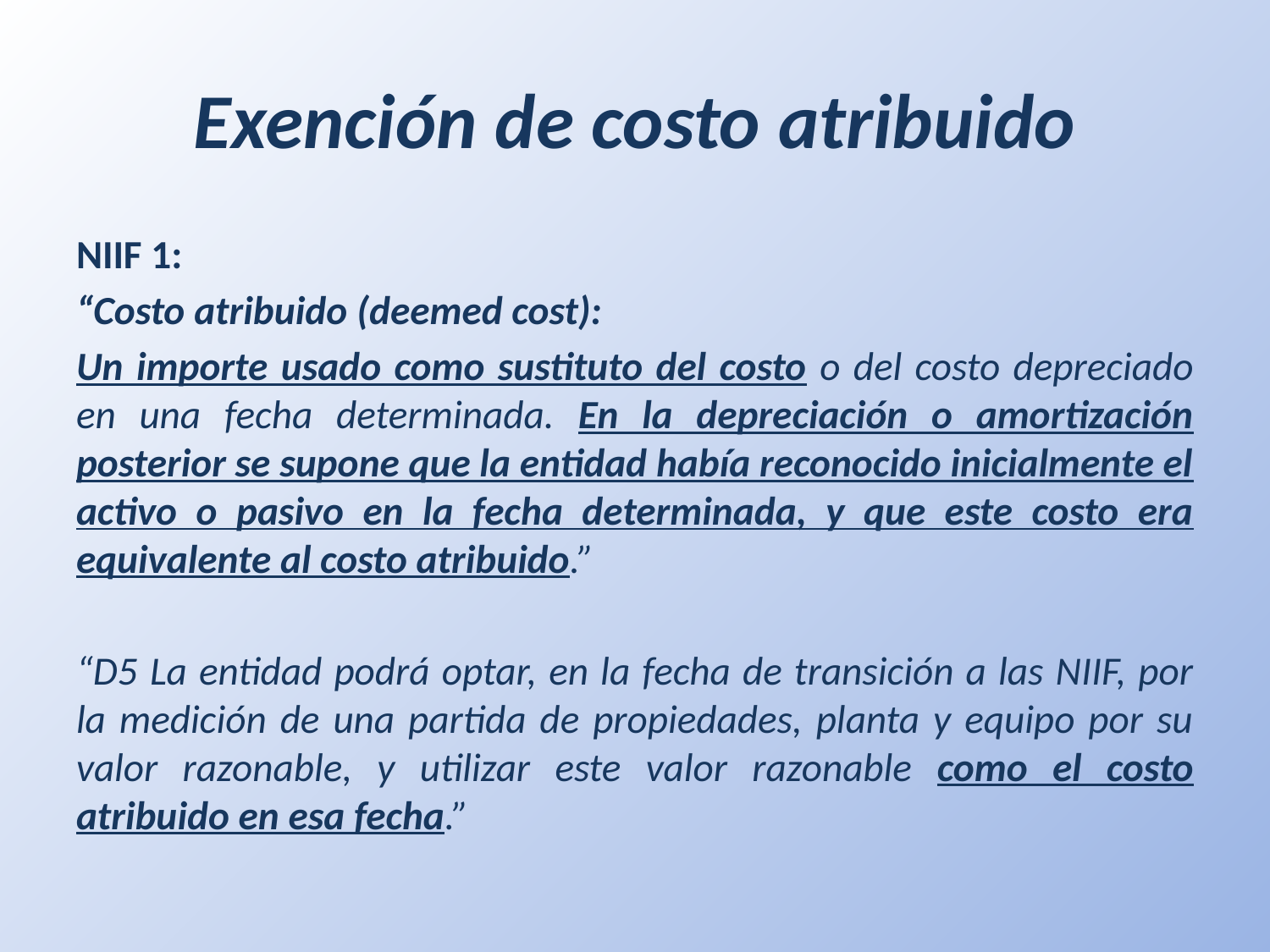

# Exención de costo atribuido
NIIF 1:
“Costo atribuido (deemed cost):
Un importe usado como sustituto del costo o del costo depreciado en una fecha determinada. En la depreciación o amortización posterior se supone que la entidad había reconocido inicialmente el activo o pasivo en la fecha determinada, y que este costo era equivalente al costo atribuido.”

“D5 La entidad podrá optar, en la fecha de transición a las NIIF, por la medición de una partida de propiedades, planta y equipo por su valor razonable, y utilizar este valor razonable como el costo atribuido en esa fecha.”